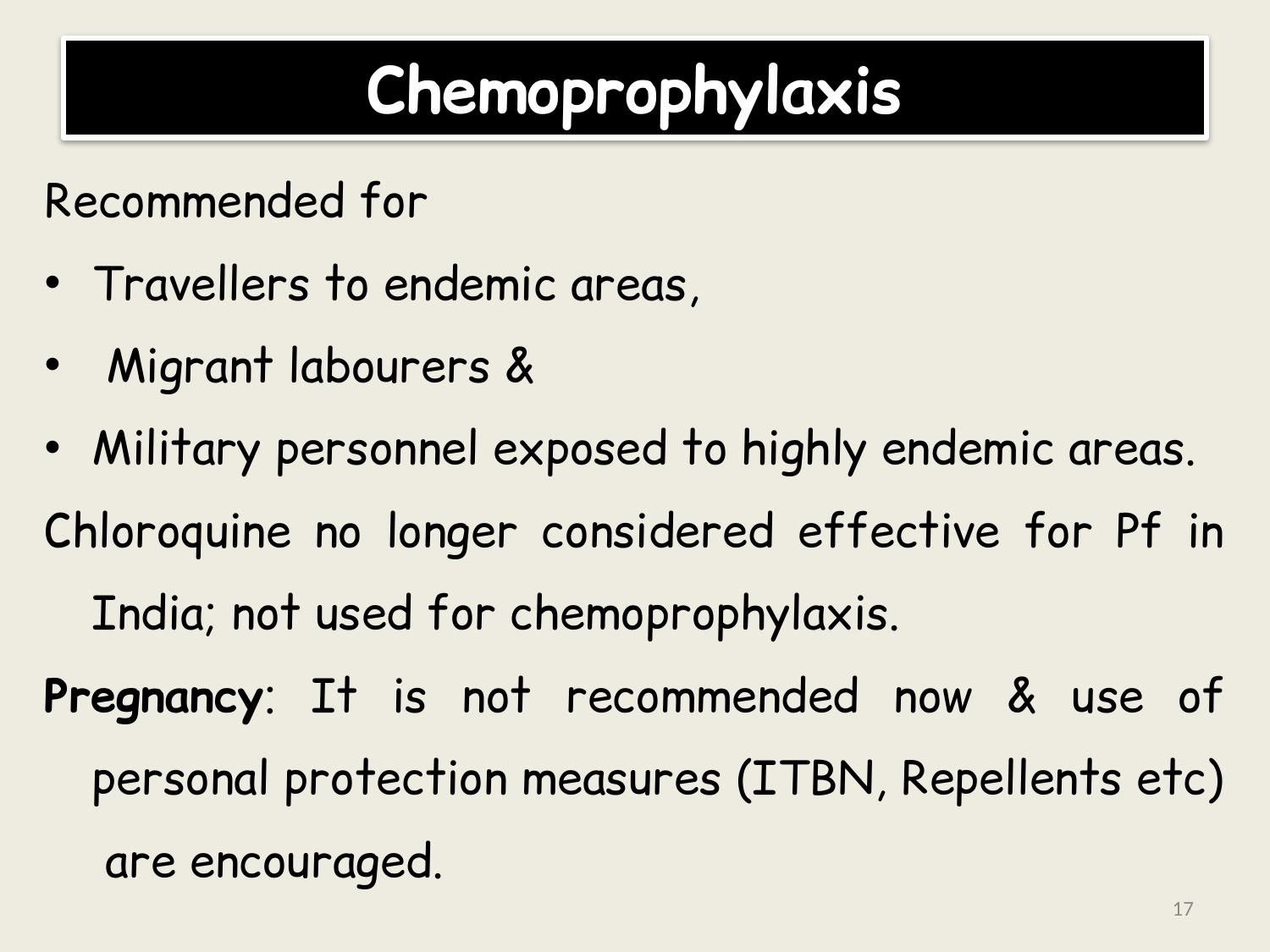

# Chemoprophylaxis
Recommended for
Travellers to endemic areas,
 Migrant labourers &
Military personnel exposed to highly endemic areas.
Chloroquine no longer considered effective for Pf in India; not used for chemoprophylaxis.
Pregnancy: It is not recommended now & use of personal protection measures (ITBN, Repellents etc)  are encouraged.
17